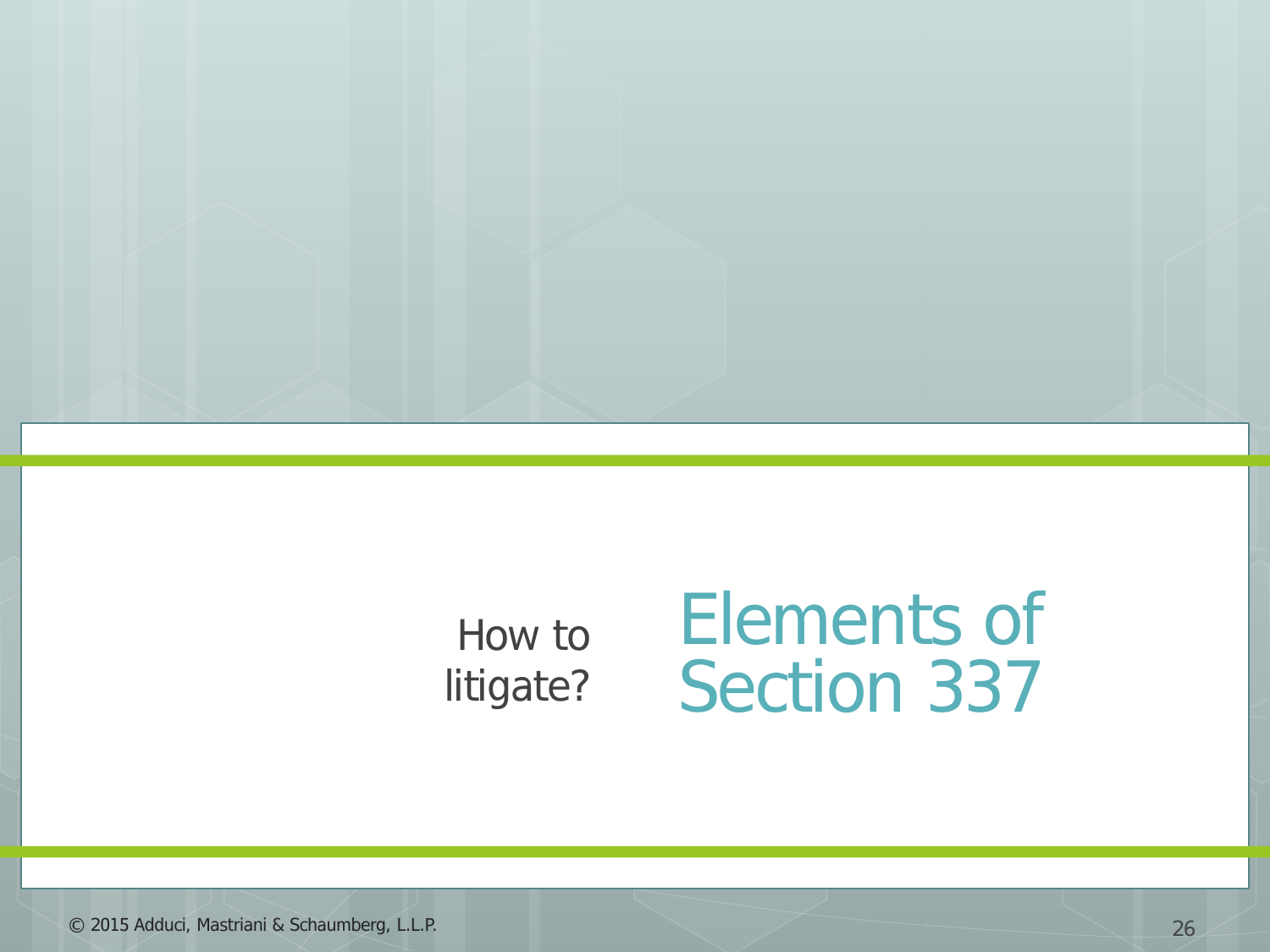

# Elements of Section 337
How to
litigate?
26